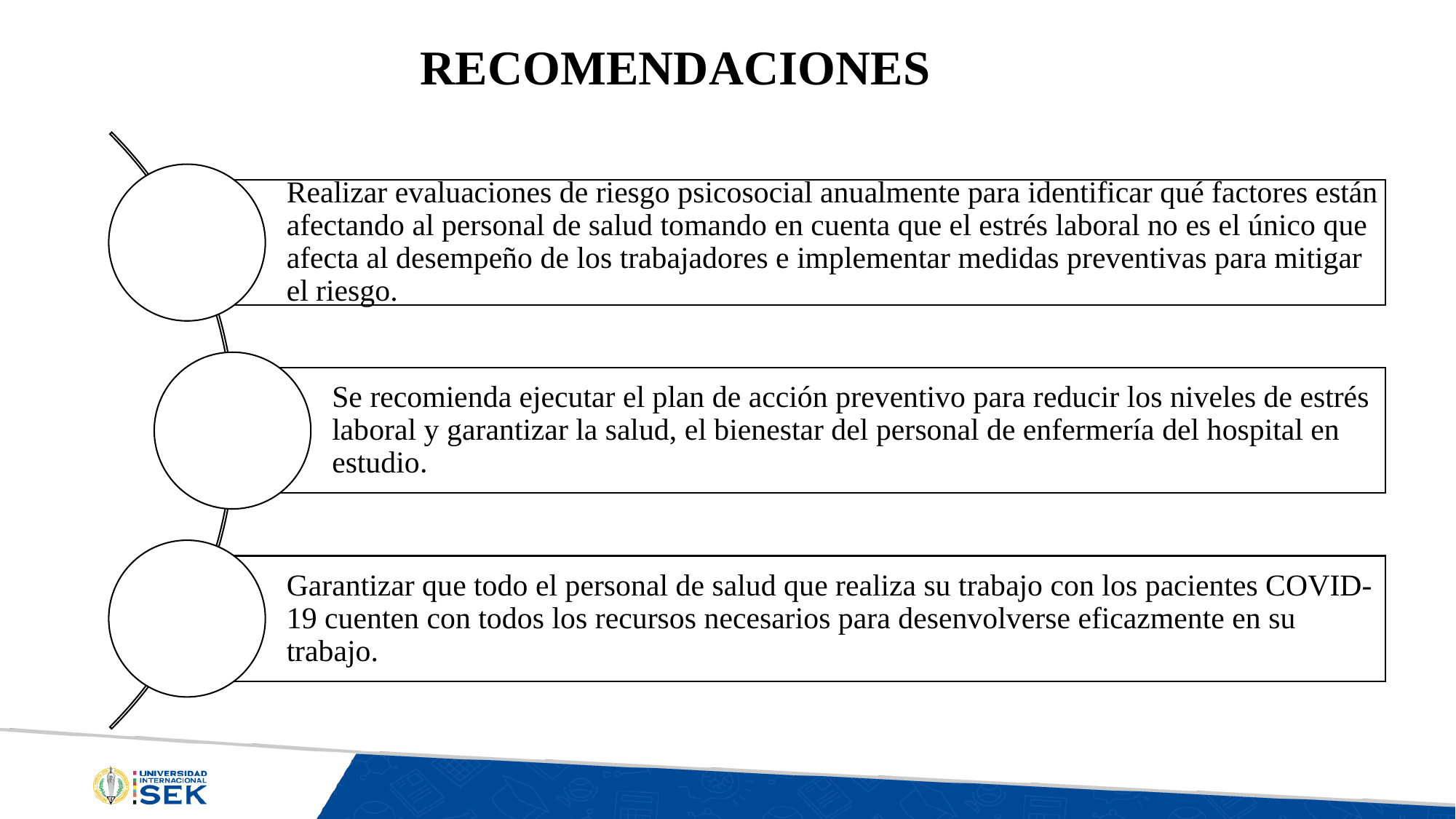

# RECOMENDACIONES
Realizar evaluaciones de riesgo psicosocial anualmente para identificar qué factores están afectando al personal de salud tomando en cuenta que el estrés laboral no es el único que afecta al desempeño de los trabajadores e implementar medidas preventivas para mitigar el riesgo.
Se recomienda ejecutar el plan de acción preventivo para reducir los niveles de estrés laboral y garantizar la salud, el bienestar del personal de enfermería del hospital en estudio.
Garantizar que todo el personal de salud que realiza su trabajo con los pacientes COVID-19 cuenten con todos los recursos necesarios para desenvolverse eficazmente en su trabajo.